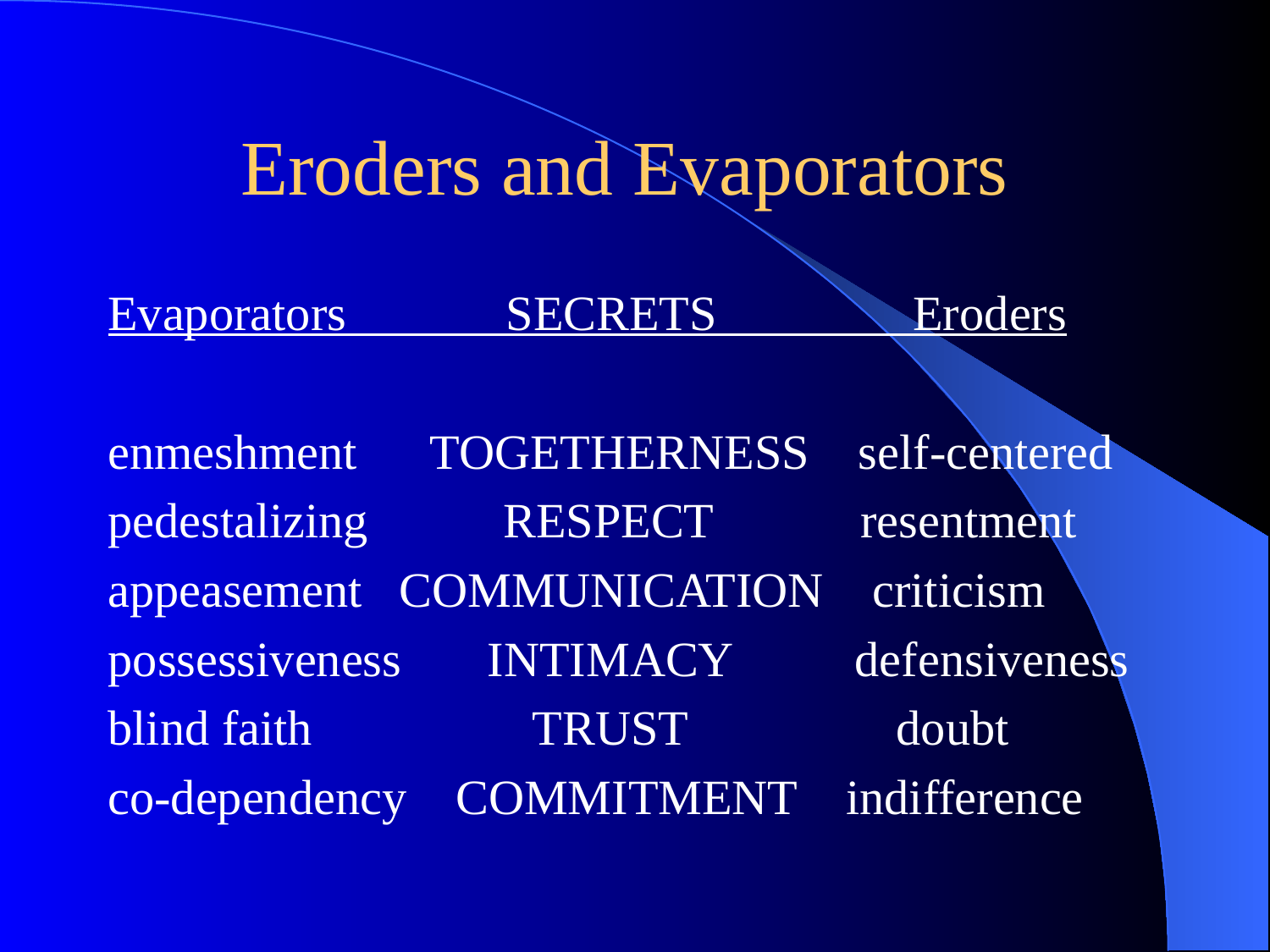

# Eroders and Evaporators
Evaporators             SECRETS                Eroders

enmeshment      TOGETHERNESS    self-centered
pedestalizing           RESPECT            resentment
appeasement   COMMUNICATION    criticism
possessiveness       INTIMACY          defensiveness
blind faith                  TRUST                 doubt
co-dependency    COMMITMENT    indifference